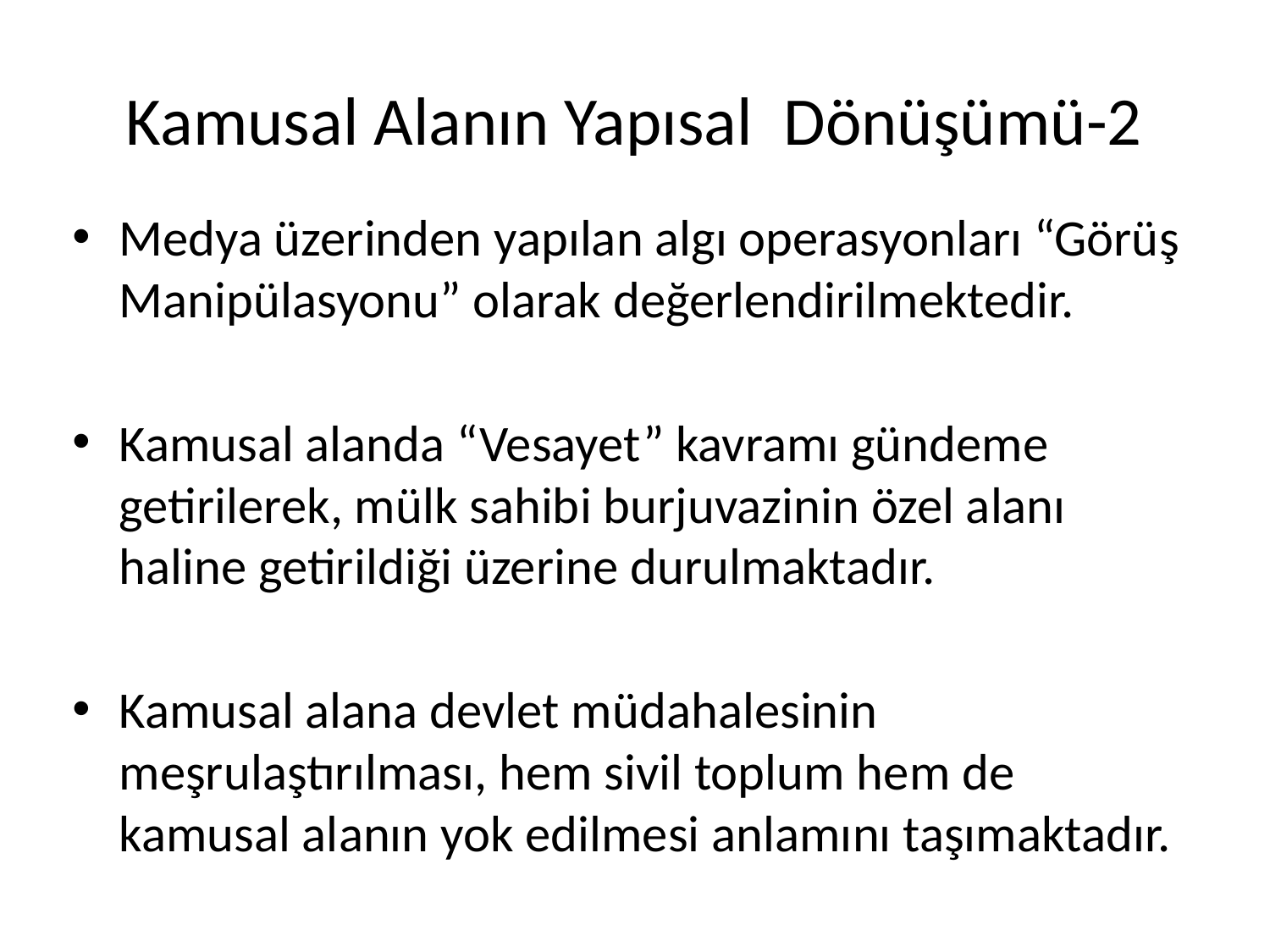

# Kamusal Alanın Yapısal  Dönüşümü-2
Medya üzerinden yapılan algı operasyonları “Görüş Manipülasyonu” olarak değerlendirilmektedir.

Kamusal alanda “Vesayet” kavramı gündeme getirilerek, mülk sahibi burjuvazinin özel alanı haline getirildiği üzerine durulmaktadır.

Kamusal alana devlet müdahalesinin meşrulaştırılması, hem sivil toplum hem de kamusal alanın yok edilmesi anlamını taşımaktadır.